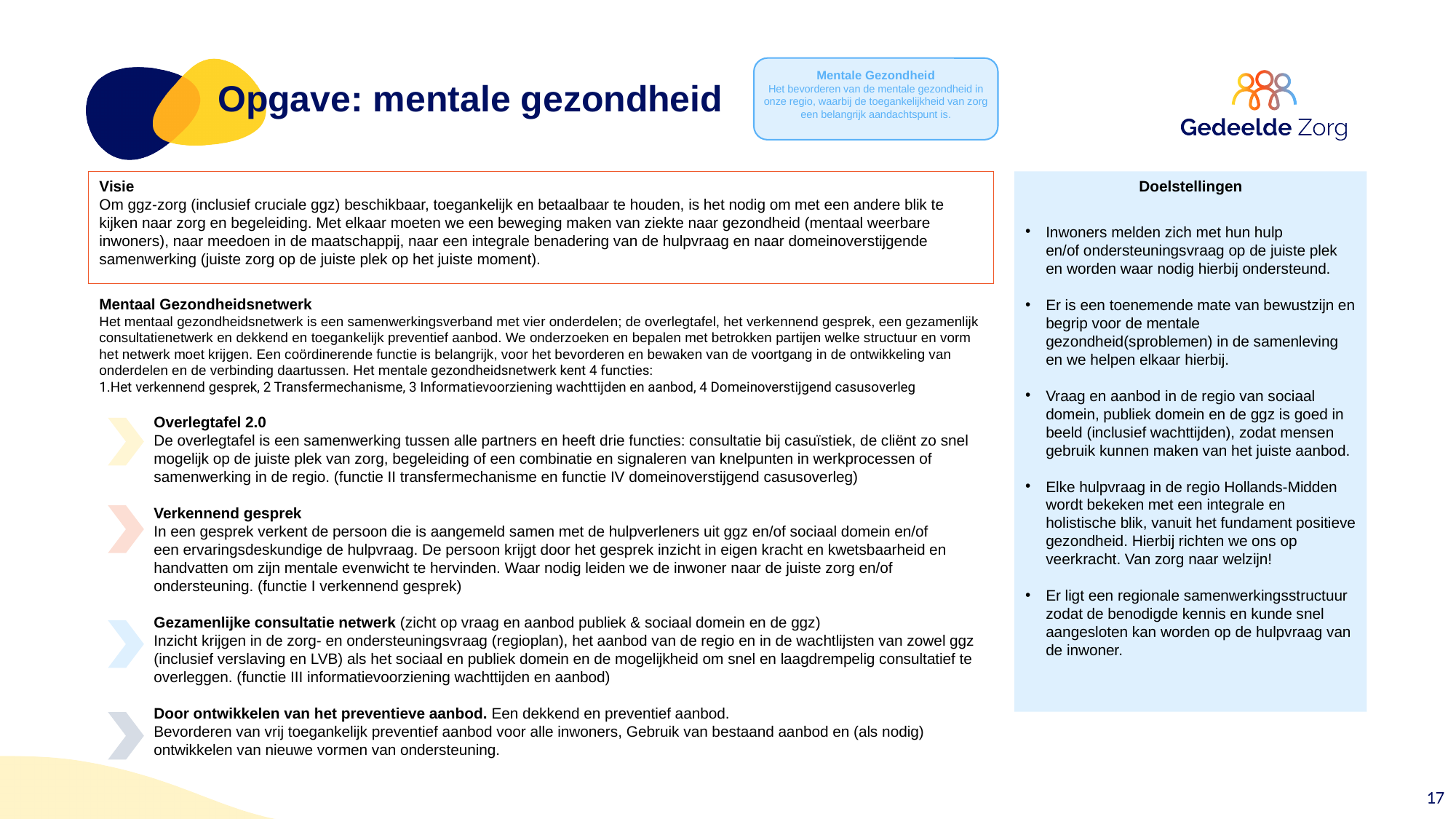

Mentale Gezondheid
Het bevorderen van de mentale gezondheid in onze regio, waarbij de toegankelijkheid van zorg een belangrijk aandachtspunt is.
# Opgave: mentale gezondheid
Doelstellingen

Inwoners melden zich met hun hulp en/of ondersteuningsvraag op de juiste plek en worden waar nodig hierbij ondersteund.

Er is een toenemende mate van bewustzijn en begrip voor de mentale gezondheid(sproblemen) in de samenleving en we helpen elkaar hierbij.

Vraag en aanbod in de regio van sociaal domein, publiek domein en de ggz is goed in beeld (inclusief wachttijden), zodat mensen gebruik kunnen maken van het juiste aanbod.​

Elke hulpvraag in de regio Hollands-Midden wordt bekeken met een integrale en holistische blik, vanuit het fundament positieve gezondheid. Hierbij richten we ons op veerkracht. Van zorg naar welzijn!​

Er ligt een regionale samenwerkingsstructuur zodat de benodigde kennis en kunde snel aangesloten kan worden op de hulpvraag van de inwoner.

Visie
Om ggz-zorg (inclusief cruciale ggz) beschikbaar, toegankelijk en betaalbaar te houden, is het nodig om met een andere blik te kijken naar zorg en begeleiding. Met elkaar moeten we een beweging maken van ziekte naar gezondheid (mentaal weerbare inwoners), naar meedoen in de maatschappij, naar een integrale benadering van de hulpvraag en naar domeinoverstijgende samenwerking (juiste zorg op de juiste plek op het juiste moment).

Mentaal Gezondheidsnetwerk​
Het mentaal gezondheidsnetwerk is een samenwerkingsverband met vier onderdelen; de overlegtafel, het verkennend gesprek, een gezamenlijk consultatienetwerk en dekkend en toegankelijk preventief aanbod. We onderzoeken en bepalen met betrokken partijen welke structuur en vorm het netwerk moet krijgen. Een coördinerende functie is belangrijk, voor het bevorderen en bewaken van de voortgang in de ontwikkeling van onderdelen en de verbinding daartussen. Het mentale gezondheidsnetwerk kent 4 functies:
Het verkennend gesprek, 2 Transfermechanisme, 3 Informatievoorziening wachttijden en aanbod, 4 Domeinoverstijgend casusoverleg

Overlegtafel 2.0​
De overlegtafel is een samenwerking tussen alle partners en heeft drie functies: consultatie bij casuïstiek, de cliënt zo snel mogelijk op de juiste plek van zorg, begeleiding of een combinatie en signaleren van knelpunten in werkprocessen of samenwerking in de regio. (functie II transfermechanisme en functie IV domeinoverstijgend casusoverleg)

Verkennend gesprek​
In een gesprek verkent de persoon die is aangemeld samen met de hulpverleners uit ggz en/of sociaal domein en/of een ervaringsdeskundige de hulpvraag. De persoon krijgt door het gesprek inzicht in eigen kracht en kwetsbaarheid en handvatten om zijn mentale evenwicht te hervinden. Waar nodig leiden we de inwoner naar de juiste zorg en/of ondersteuning. (functie I verkennend gesprek)

Gezamenlijke consultatie netwerk (zicht op vraag en aanbod publiek & sociaal domein en de ggz)​
Inzicht krijgen in de zorg- en ondersteuningsvraag (regioplan), het aanbod van de regio en in de wachtlijsten van zowel ggz (inclusief verslaving en LVB) als het sociaal en publiek domein en de mogelijkheid om snel en laagdrempelig consultatief te overleggen. (functie III informatievoorziening wachttijden en aanbod)

Door ontwikkelen van het preventieve aanbod. Een dekkend en preventief aanbod.
Bevorderen van vrij toegankelijk preventief aanbod voor alle inwoners, Gebruik van bestaand aanbod en (als nodig) ontwikkelen van nieuwe vormen van ondersteuning.

17